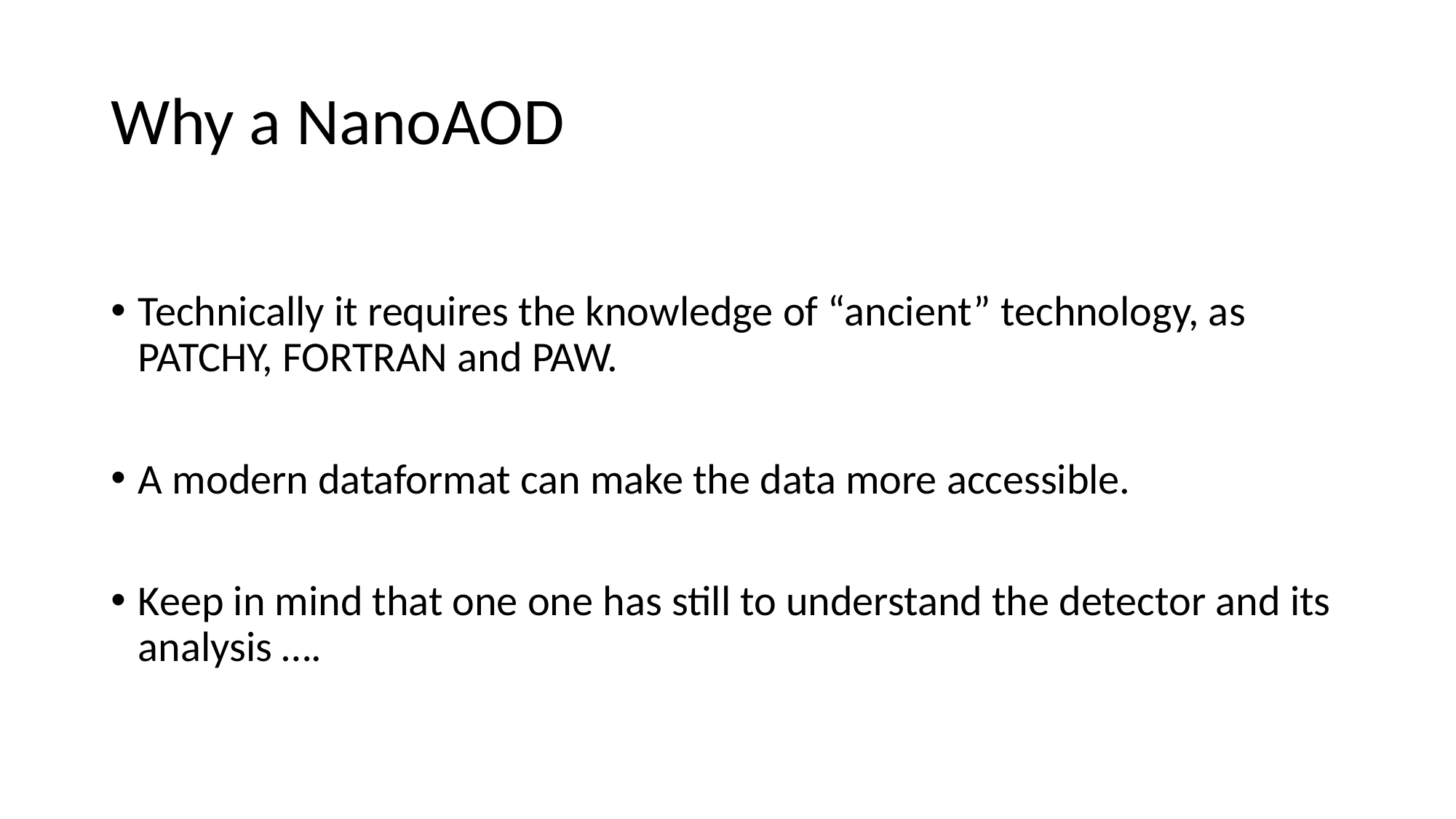

# Why a NanoAOD

Technically it requires the knowledge of “ancient” technology, as PATCHY, FORTRAN and PAW.

A modern dataformat can make the data more accessible.

Keep in mind that one one has still to understand the detector and its analysis ….